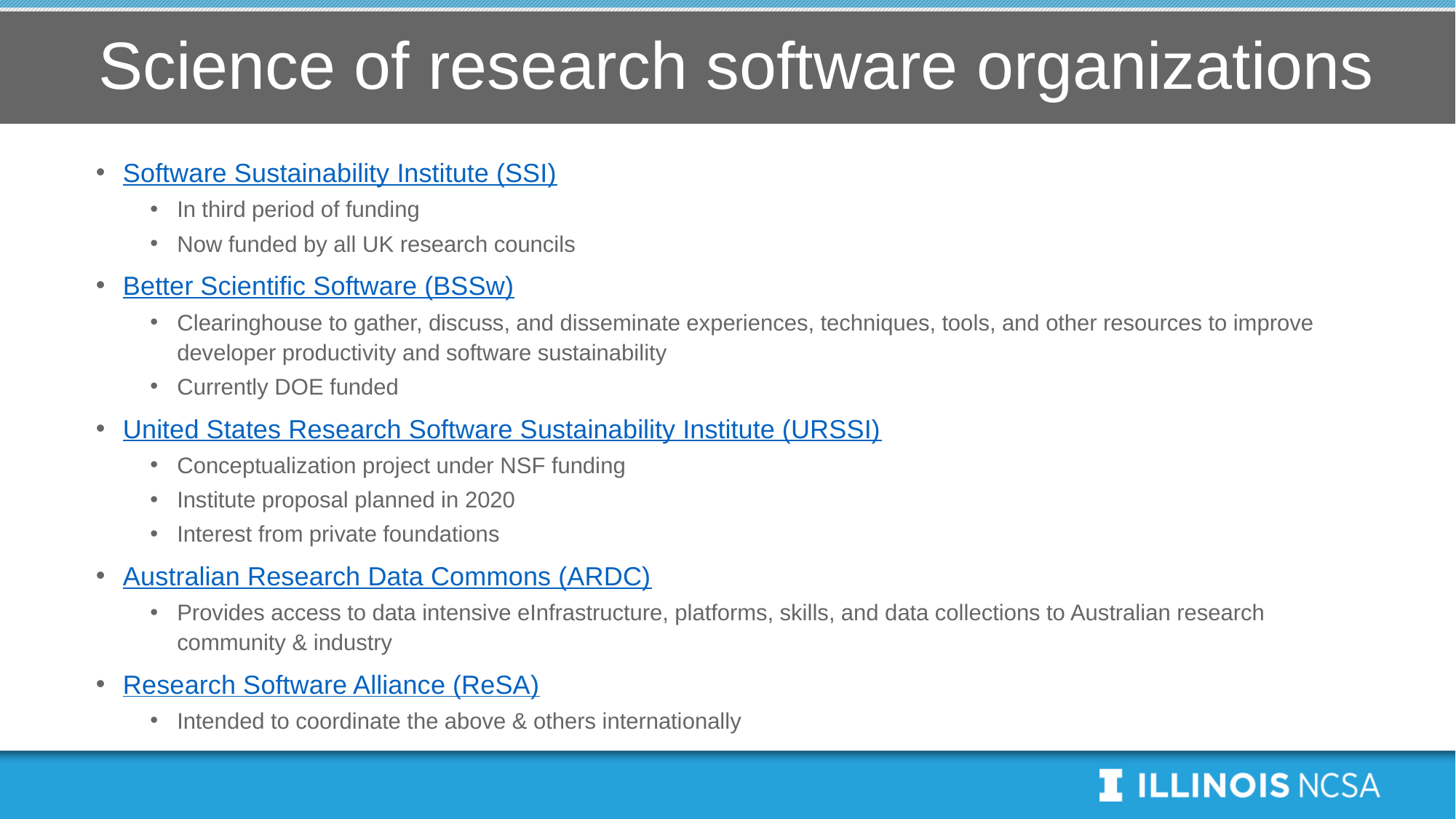

# Science of research software organizations
Software Sustainability Institute (SSI)
In third period of funding
Now funded by all UK research councils
Better Scientific Software (BSSw)
Clearinghouse to gather, discuss, and disseminate experiences, techniques, tools, and other resources to improve developer productivity and software sustainability
Currently DOE funded
United States Research Software Sustainability Institute (URSSI)
Conceptualization project under NSF funding
Institute proposal planned in 2020
Interest from private foundations
Australian Research Data Commons (ARDC)
Provides access to data intensive eInfrastructure, platforms, skills, and data collections to Australian research community & industry
Research Software Alliance (ReSA)
Intended to coordinate the above & others internationally